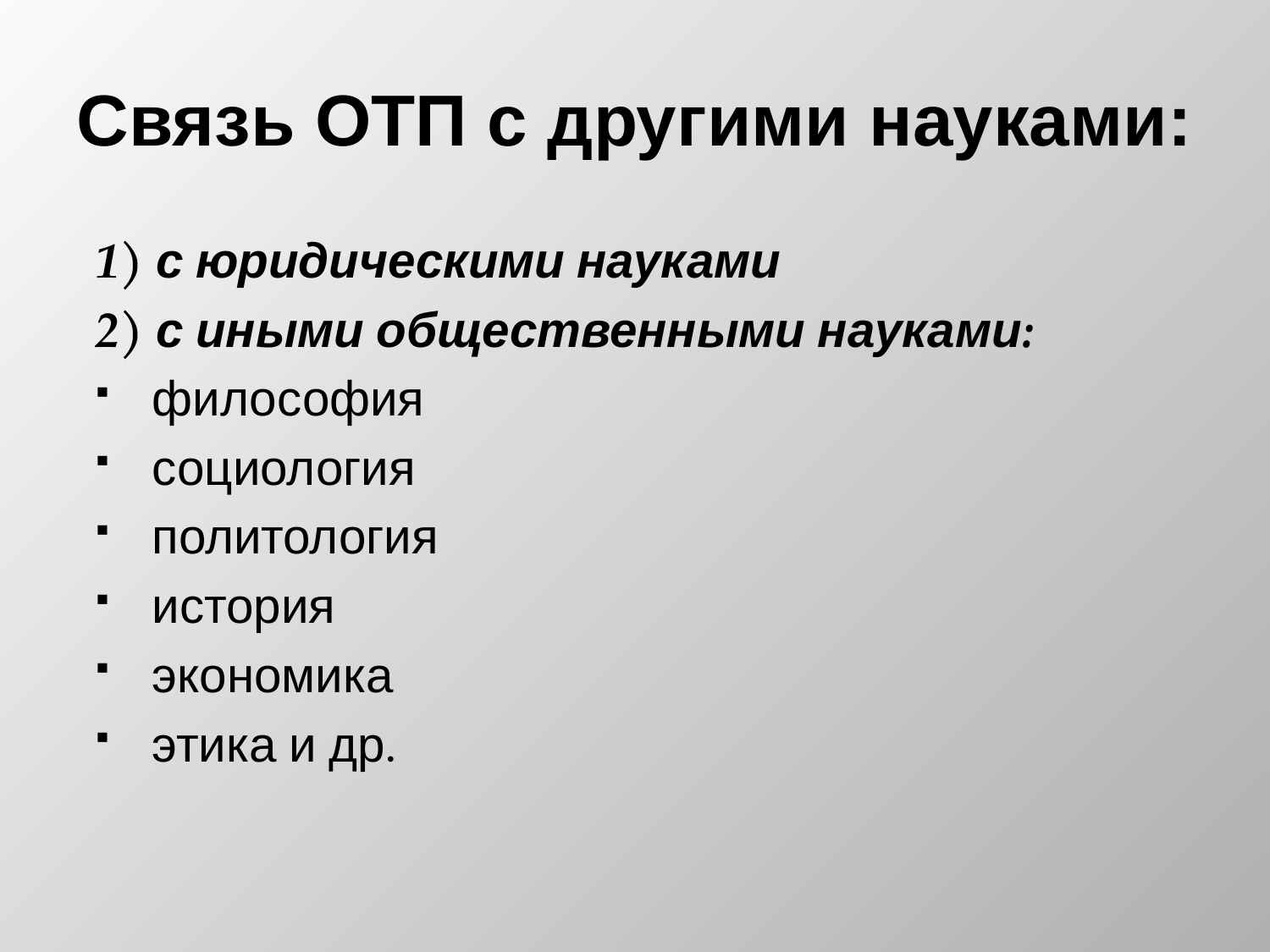

# Связь ОТП с другими науками:
1) с юридическими науками
2) с иными общественными науками:
философия
социология
политология
история
экономика
этика и др.